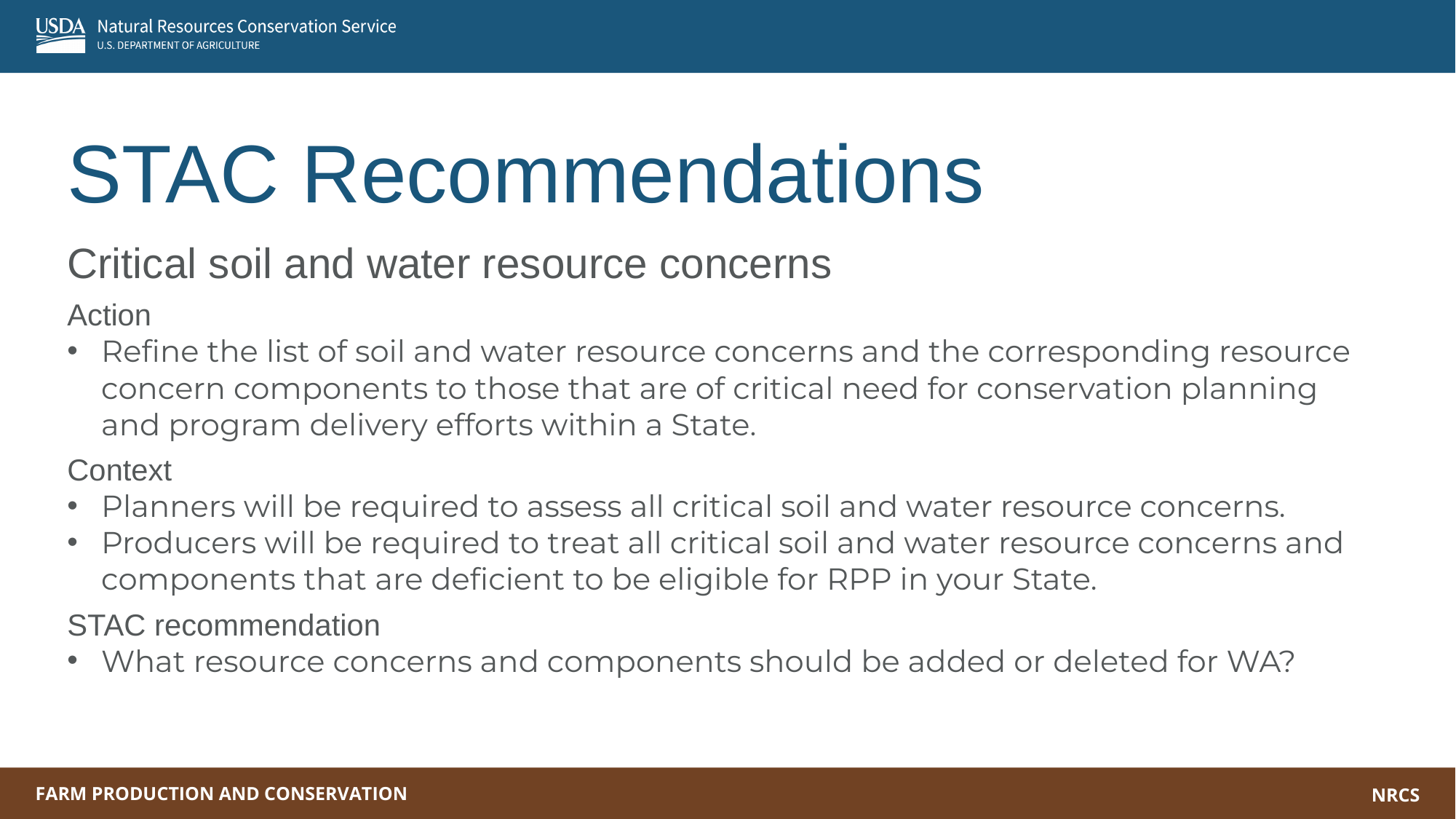

STAC Recommendations
Critical soil and water resource concerns
Action
Refine the list of soil and water resource concerns and the corresponding resource concern components to those that are of critical need for conservation planning and program delivery efforts within a State.
Context
Planners will be required to assess all critical soil and water resource concerns.
Producers will be required to treat all critical soil and water resource concerns and components that are deficient to be eligible for RPP in your State.
STAC recommendation
What resource concerns and components should be added or deleted for WA?